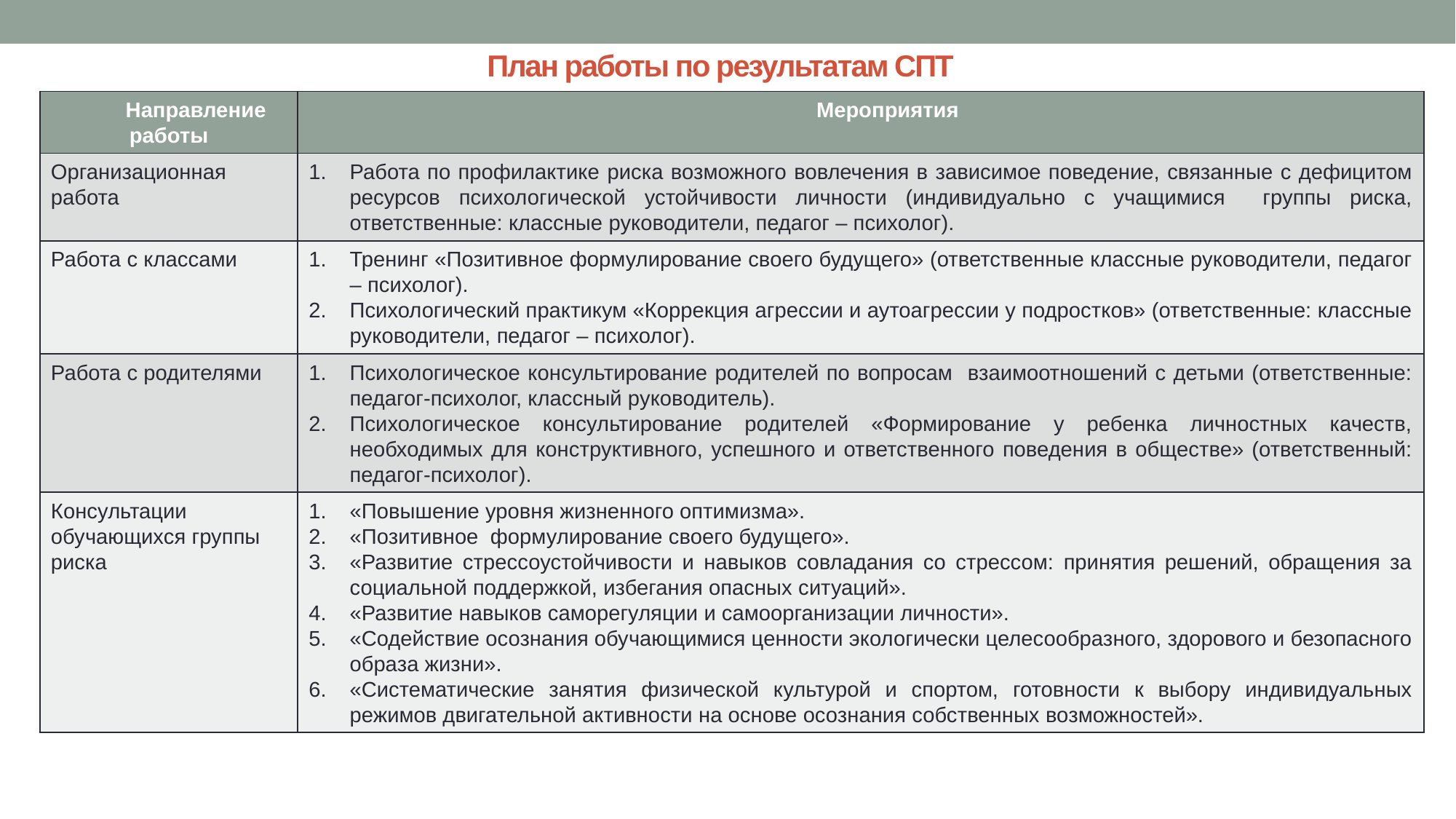

# План работы по результатам СПТ
| Направление работы | Мероприятия |
| --- | --- |
| Организационная работа | Работа по профилактике риска возможного вовлечения в зависимое поведение, связанные с дефицитом ресурсов психологической устойчивости личности (индивидуально с учащимися группы риска, ответственные: классные руководители, педагог – психолог). |
| Работа с классами | Тренинг «Позитивное формулирование своего будущего» (ответственные классные руководители, педагог – психолог). Психологический практикум «Коррекция агрессии и аутоагрессии у подростков» (ответственные: классные руководители, педагог – психолог). |
| Работа с родителями | Психологическое консультирование родителей по вопросам взаимоотношений с детьми (ответственные: педагог-психолог, классный руководитель). Психологическое консультирование родителей «Формирование у ребенка личностных качеств, необходимых для конструктивного, успешного и ответственного поведения в обществе» (ответственный: педагог-психолог). |
| Консультации обучающихся группы риска | «Повышение уровня жизненного оптимизма». «Позитивное формулирование своего будущего». «Развитие стрессоустойчивости и навыков совладания со стрессом: принятия решений, обращения за социальной поддержкой, избегания опасных ситуаций». «Развитие навыков саморегуляции и самоорганизации личности». «Содействие осознания обучающимися ценности экологически целесообразного, здорового и безопасного образа жизни». «Систематические занятия физической культурой и спортом, готовности к выбору индивидуальных режимов двигательной активности на основе осознания собственных возможностей». |